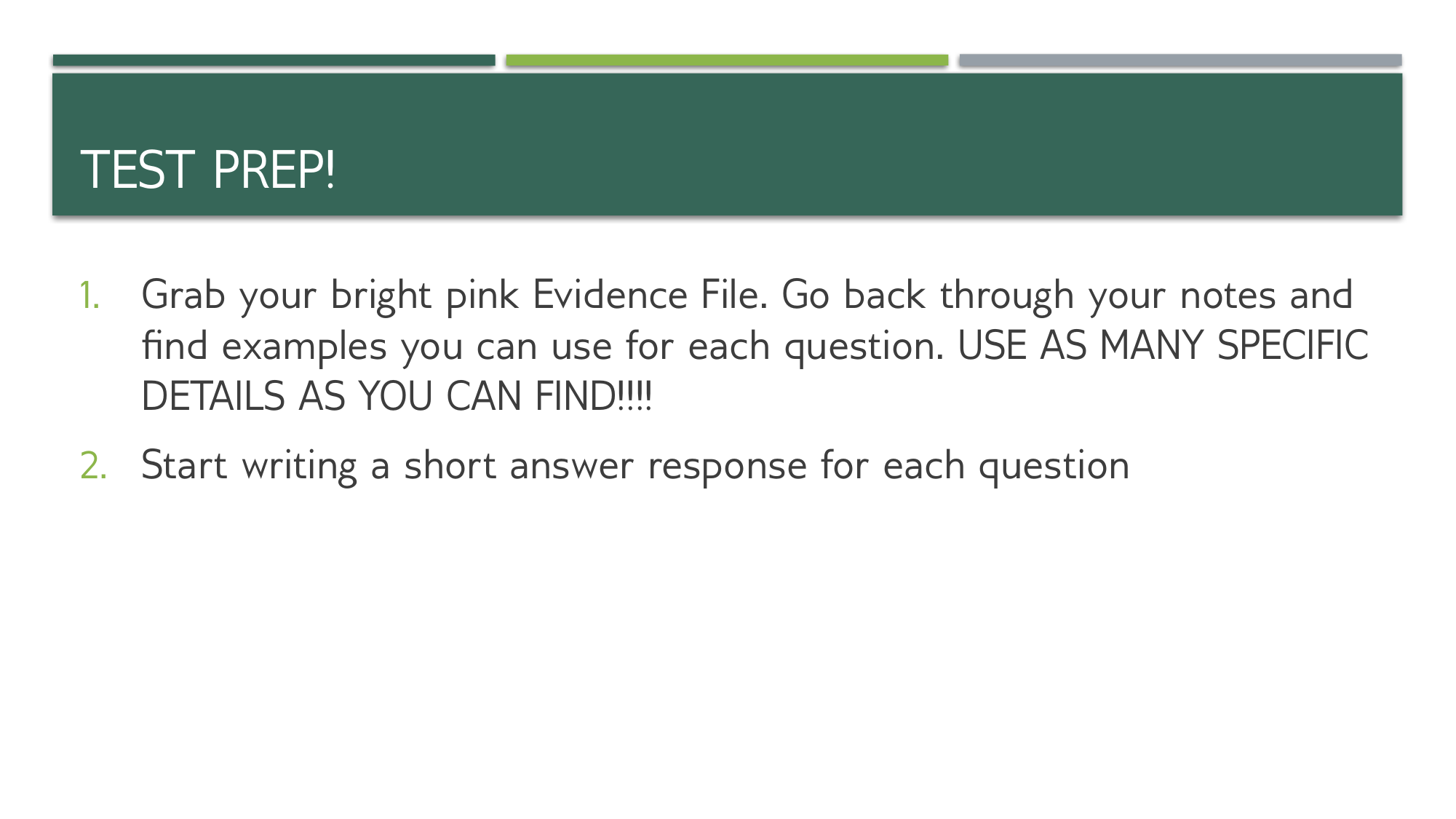

# Test prep!
Grab your bright pink Evidence File. Go back through your notes and find examples you can use for each question. USE AS MANY SPECIFIC DETAILS AS YOU CAN FIND!!!!
Start writing a short answer response for each question